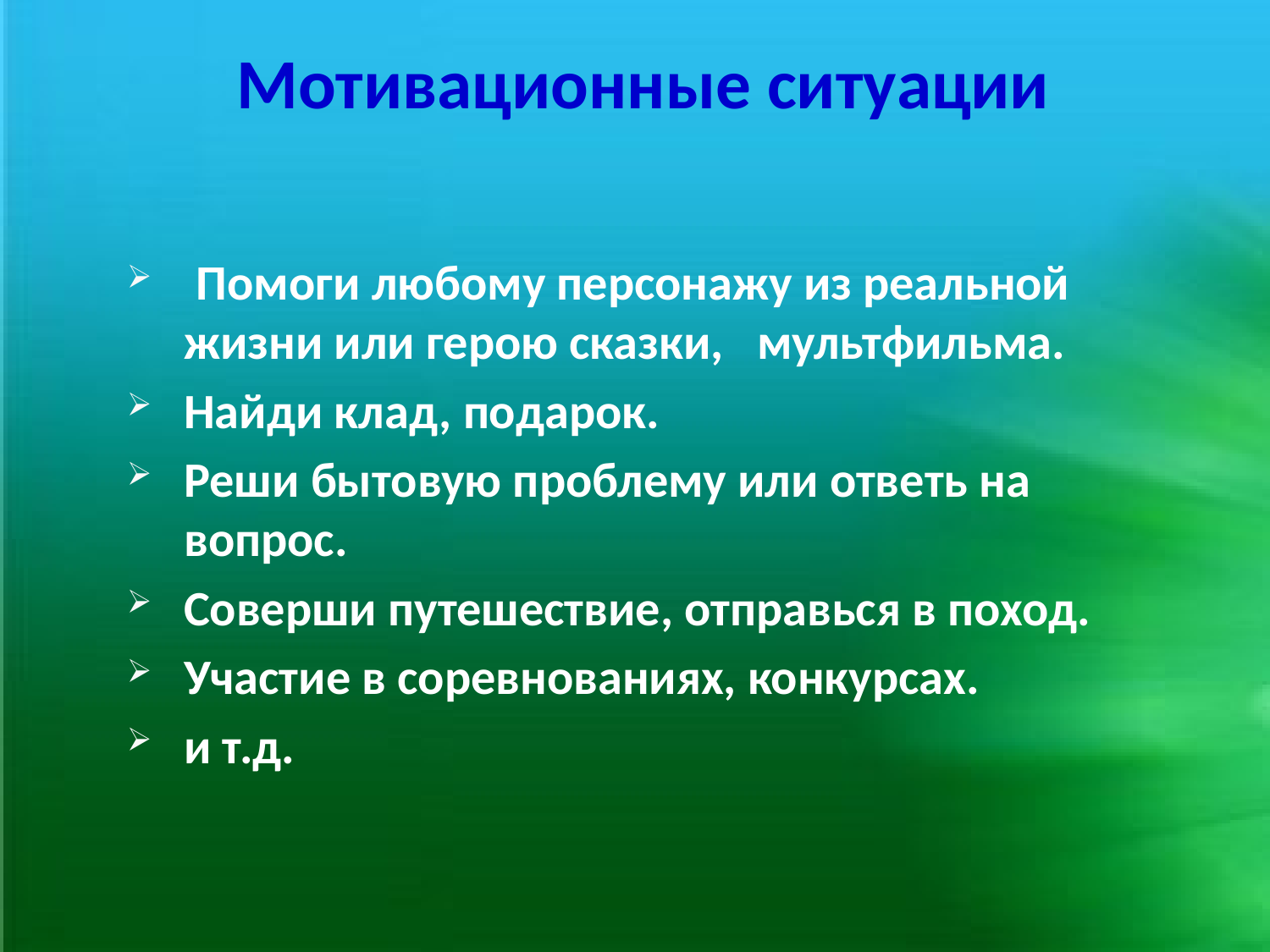

Мотивационные ситуации

 Помоги любому персонажу из реальной жизни или герою сказки,   мультфильма.
Найди клад, подарок.
Реши бытовую проблему или ответь на  вопрос.
Соверши путешествие, отправься в поход.
Участие в соревнованиях, конкурсах.
и т.д.